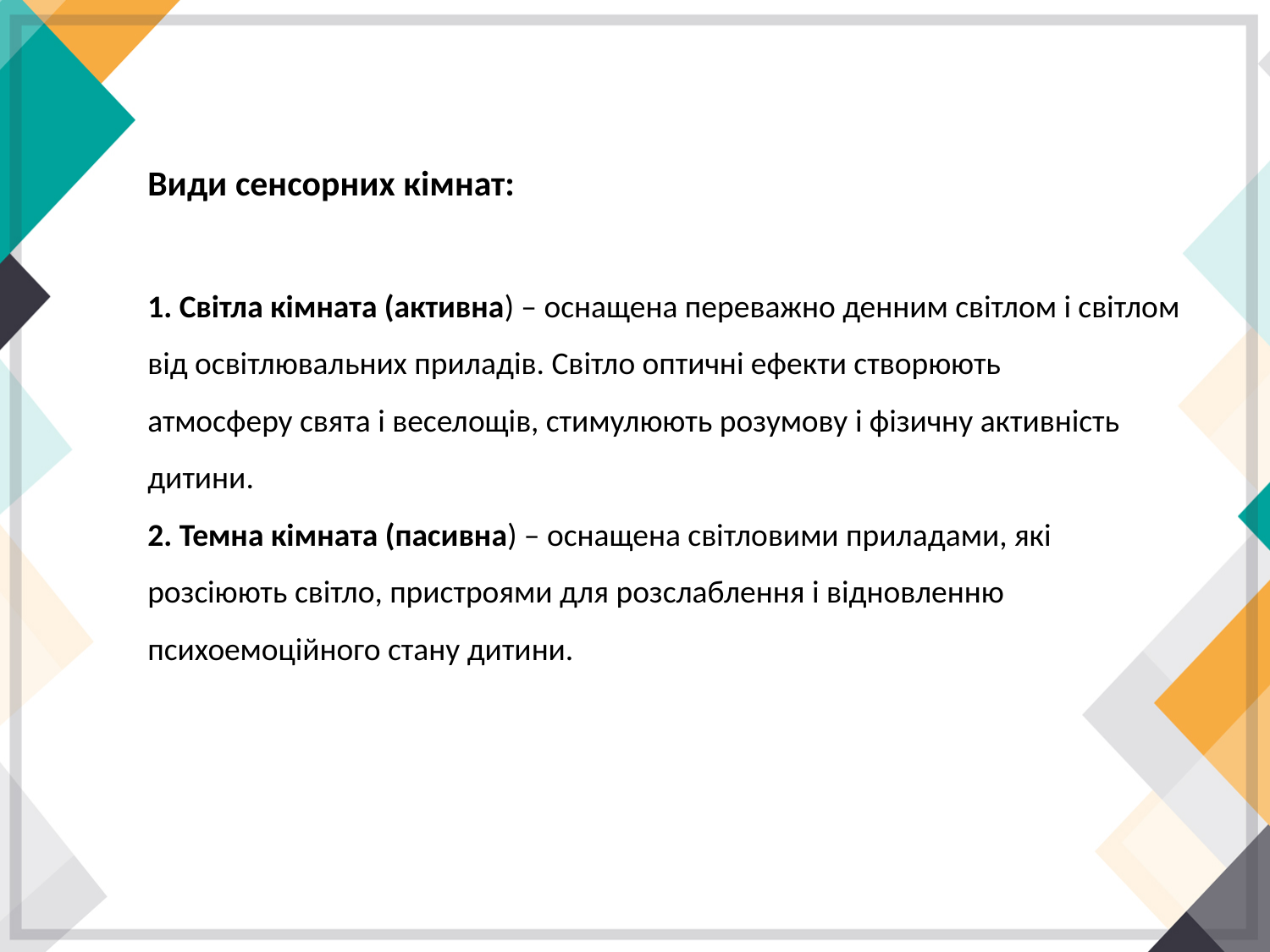

Види сенсорних кімнат:

1. Світла кімната (активна) – оснащена переважно денним світлом і світлом
від освітлювальних приладів. Світло оптичні ефекти створюють
атмосферу свята і веселощів, стимулюють розумову і фізичну активність дитини.
2. Темна кімната (пасивна) – оснащена світловими приладами, які розсіюють світло, пристроями для розслаблення і відновленню психоемоційного стану дитини.